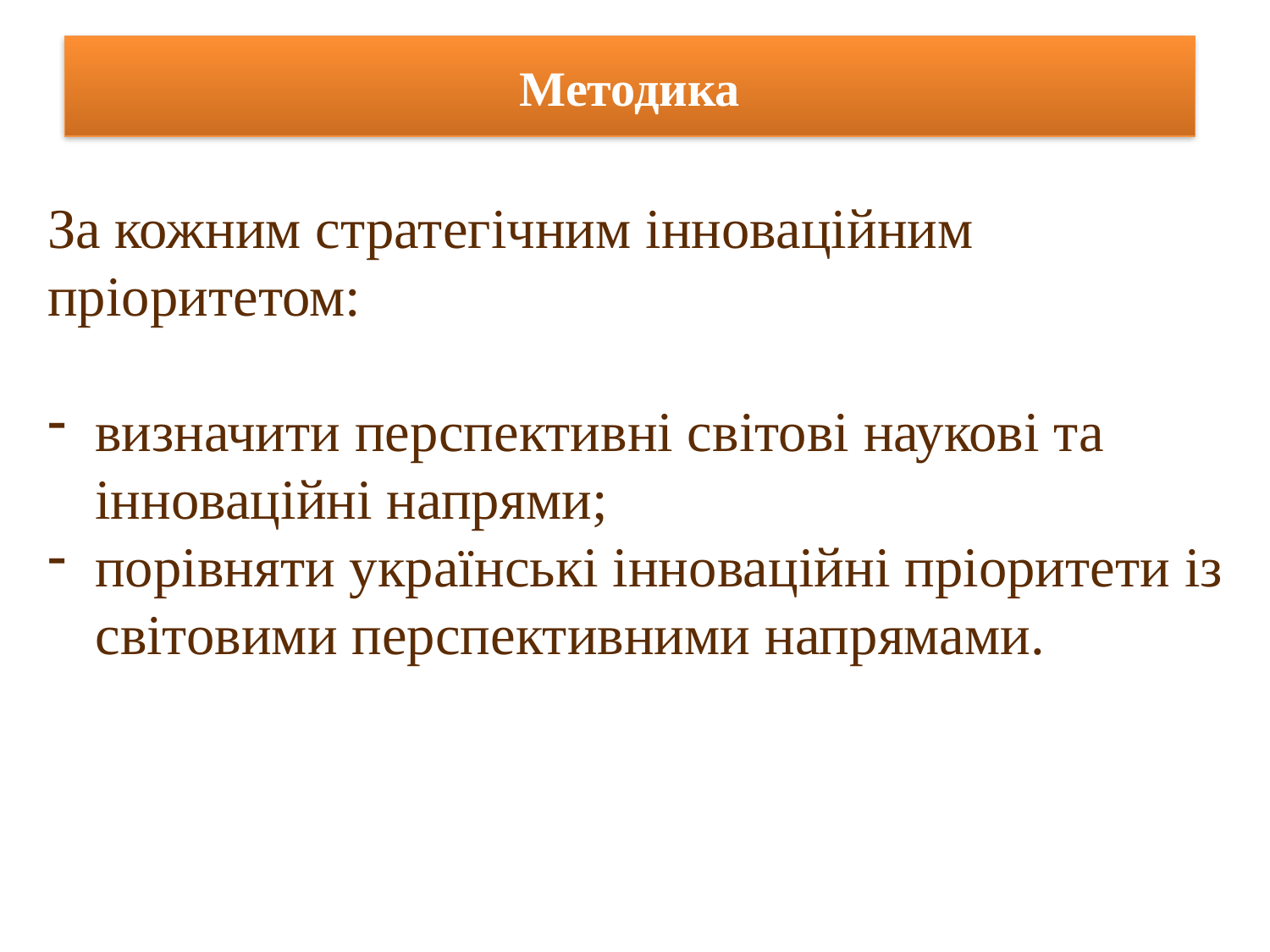

# Методика
За кожним стратегічним інноваційним пріоритетом:

визначити перспективні світові наукові та інноваційні напрями;
порівняти українські інноваційні пріоритети із світовими перспективними напрямами.